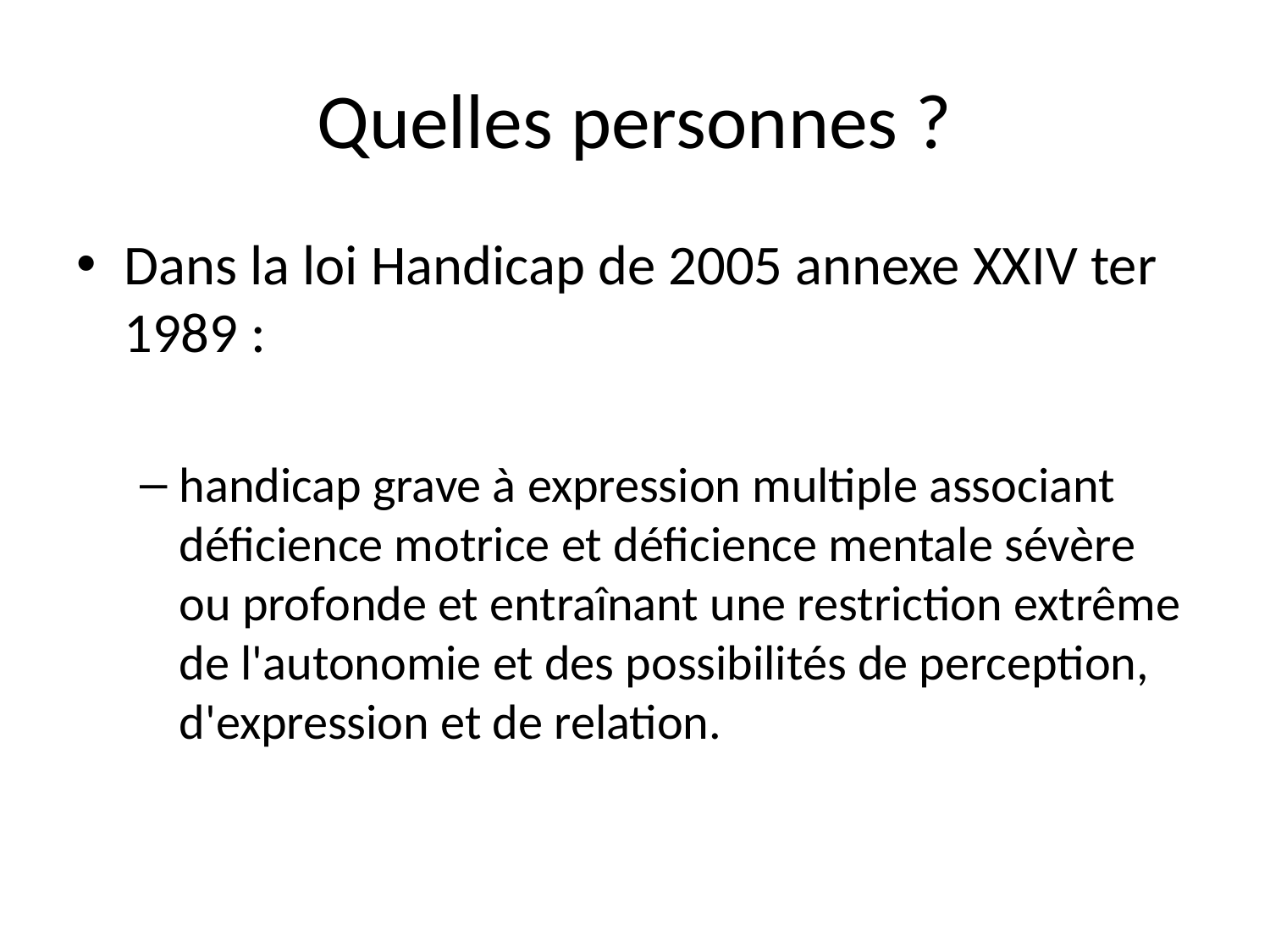

# Quelles personnes ?
Dans la loi Handicap de 2005 annexe XXIV ter 1989 :

handicap grave à expression multiple associant déficience motrice et déficience mentale sévère ou profonde et entraînant une restriction extrême de l'autonomie et des possibilités de perception, d'expression et de relation.